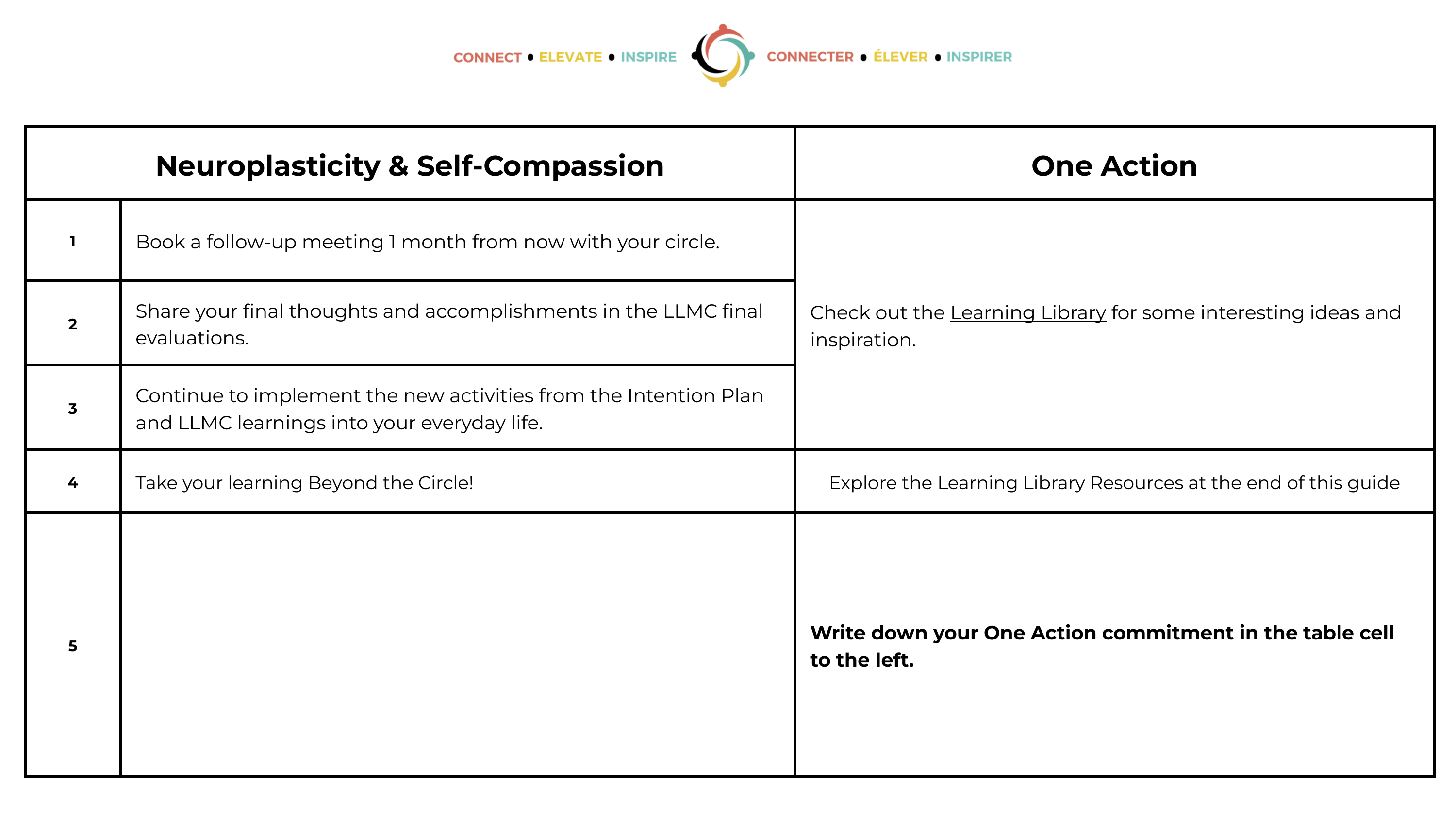

| Neuroplasticity & Self-Compassion |  | One Action |
| --- | --- | --- |
| 1 | Book a follow-up meeting 1 month from now with your circle. | Check out the Learning Library for some interesting ideas and inspiration. |
| 2 | Share your final thoughts and accomplishments in the LLMC final evaluations. |  |
| 3 | Continue to implement the new activities from the Intention Plan and LLMC learnings into your everyday life. |  |
| 4 | Take your learning Beyond the Circle! | Explore the Learning Library Resources at the end of this guide |
| 5 |  | Write down your One Action commitment in the table cell to the left. |